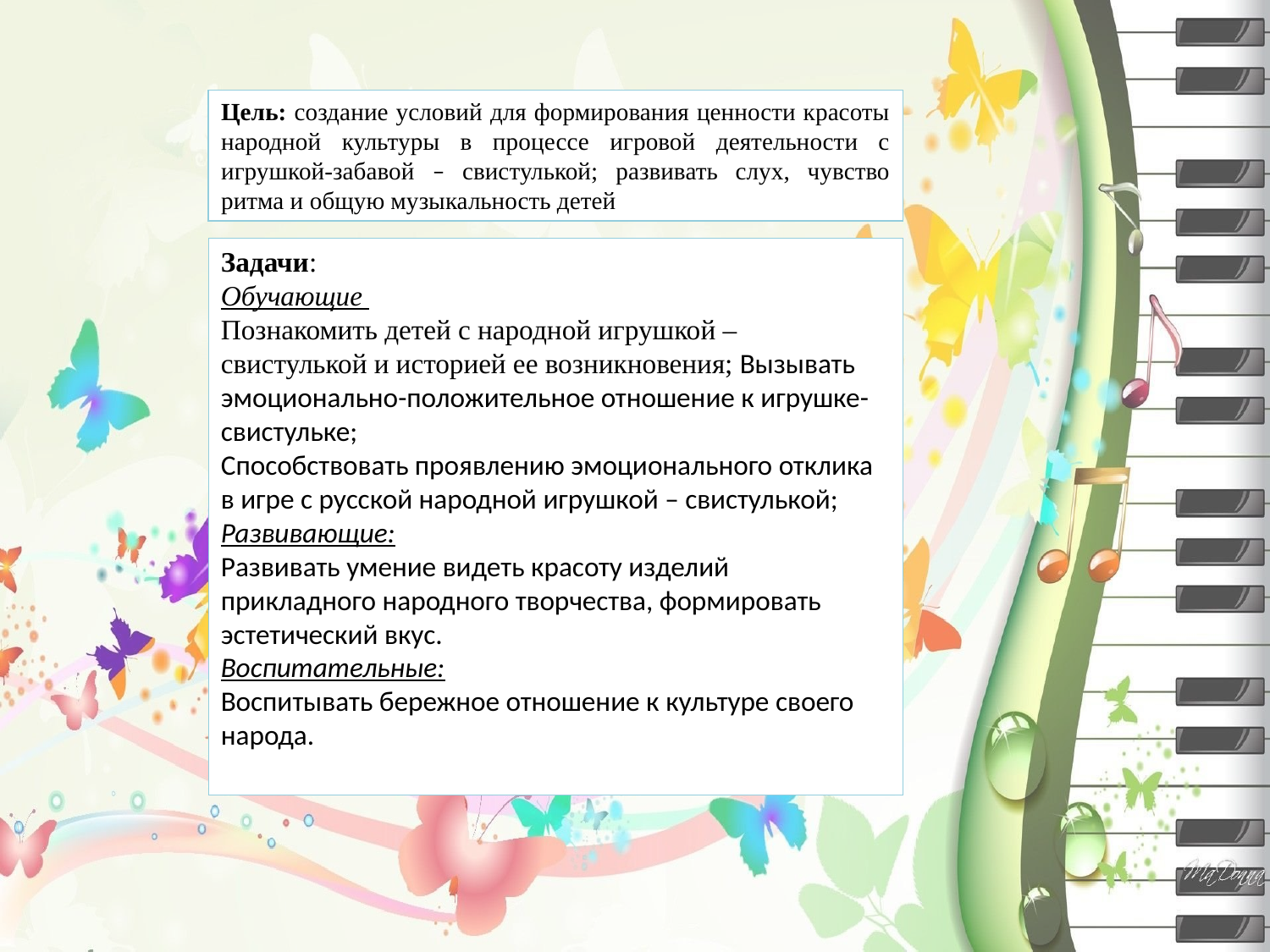

Цель: создание условий для формирования ценности красоты народной культуры в процессе игровой деятельности с игрушкой-забавой – свистулькой; развивать слух, чувство ритма и общую музыкальность детей

Задачи:
Обучающие
Познакомить детей с народной игрушкой – свистулькой и историей ее возникновения; Вызывать эмоционально-положительное отношение к игрушке-свистульке;
Способствовать проявлению эмоционального отклика в игре с русской народной игрушкой – свистулькой;
Развивающие:
Развивать умение видеть красоту изделий прикладного народного творчества, формировать эстетический вкус.
Воспитательные:
Воспитывать бережное отношение к культуре своего народа.